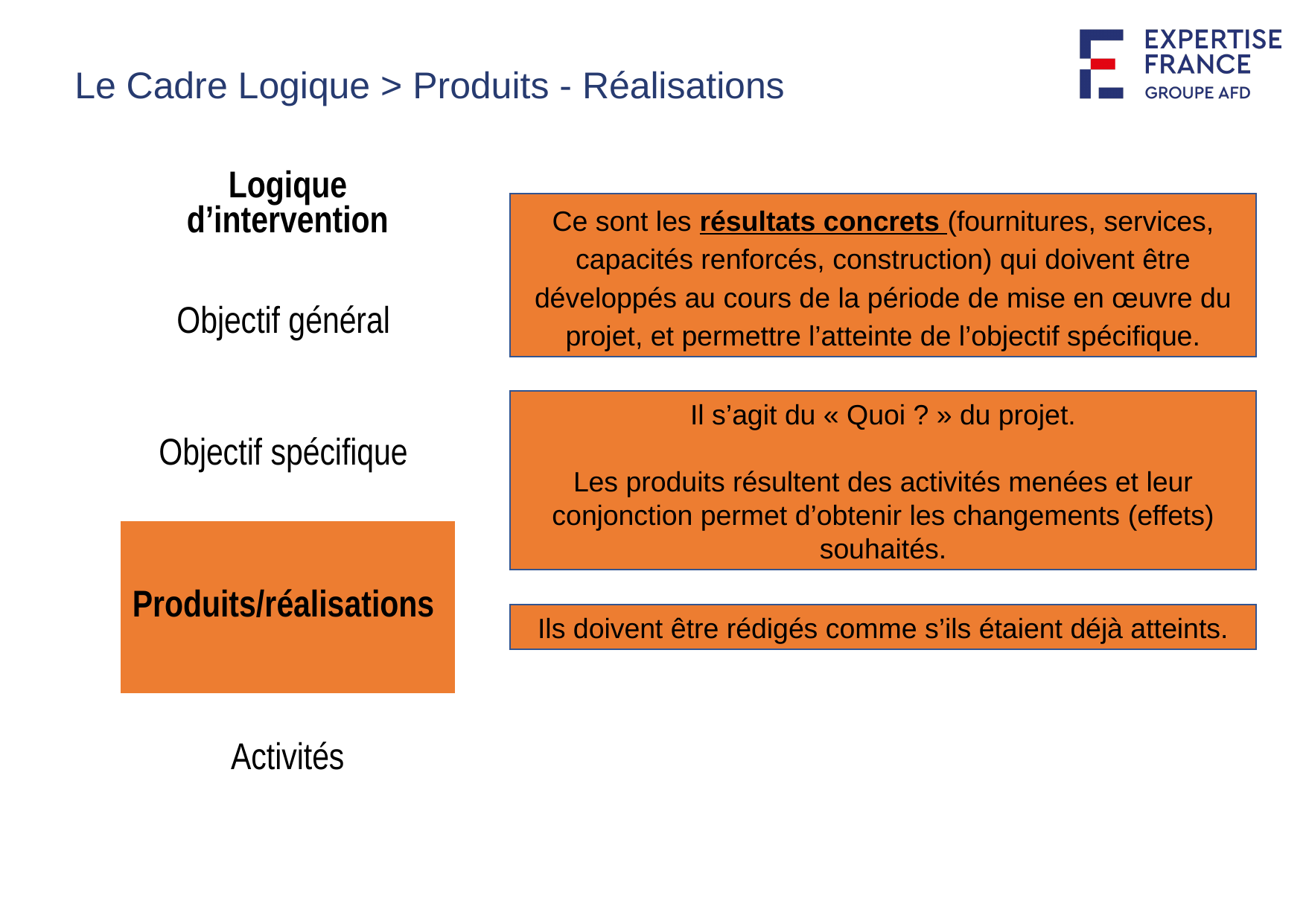

Le Cadre Logique > Produits - Réalisations
| Logique d’intervention |
| --- |
| Objectif général |
| Objectif spécifique |
| Produits/réalisations |
| Activités |
Ce sont les résultats concrets (fournitures, services, capacités renforcés, construction) qui doivent être développés au cours de la période de mise en œuvre du projet, et permettre l’atteinte de l’objectif spécifique.
Il s’agit du « Quoi ? » du projet.

Les produits résultent des activités menées et leur conjonction permet d’obtenir les changements (effets) souhaités.
Ils doivent être rédigés comme s’ils étaient déjà atteints.